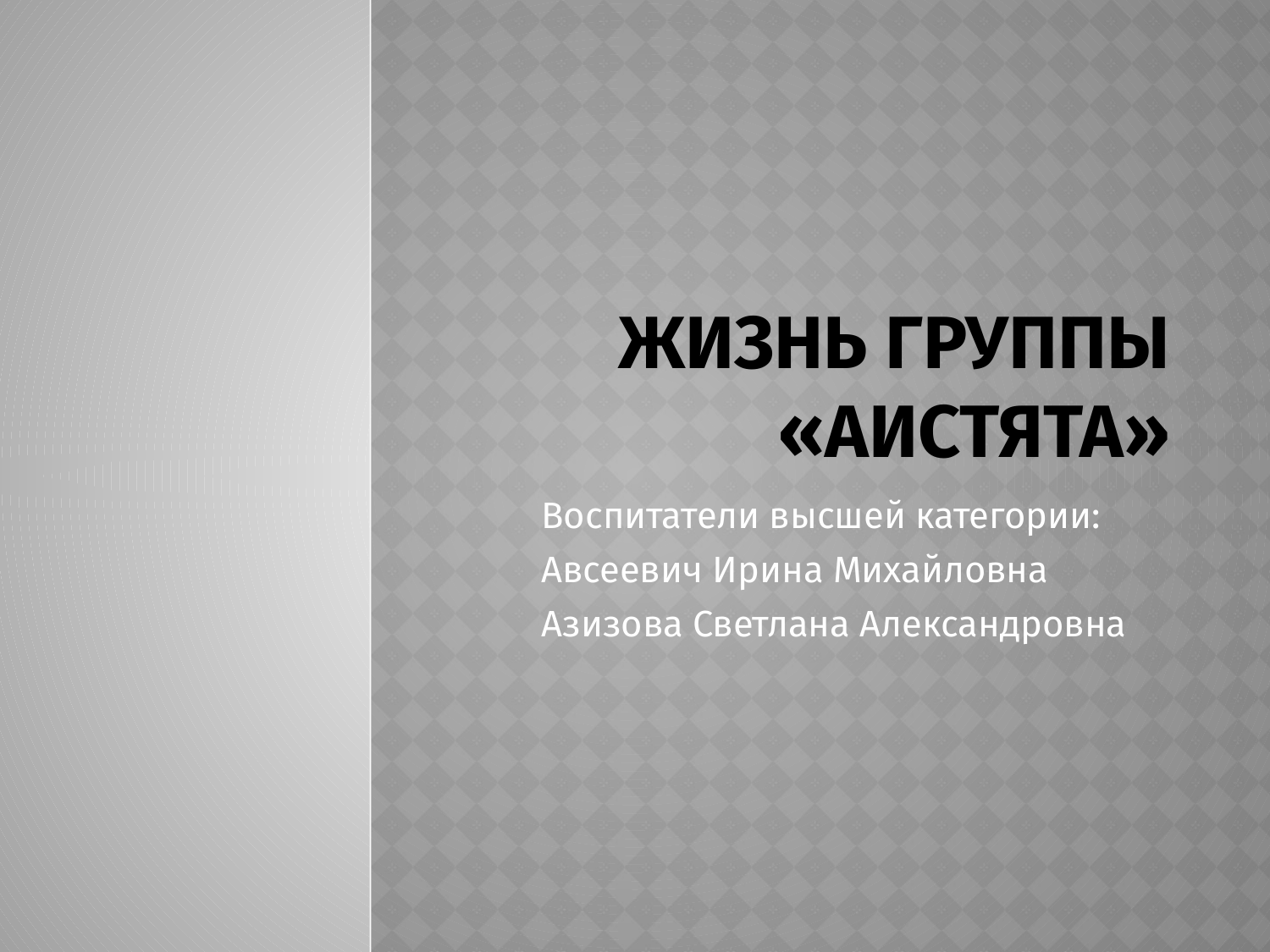

# Жизнь группы «Аистята»
Воспитатели высшей категории:
Авсеевич Ирина Михайловна
Азизова Светлана Александровна